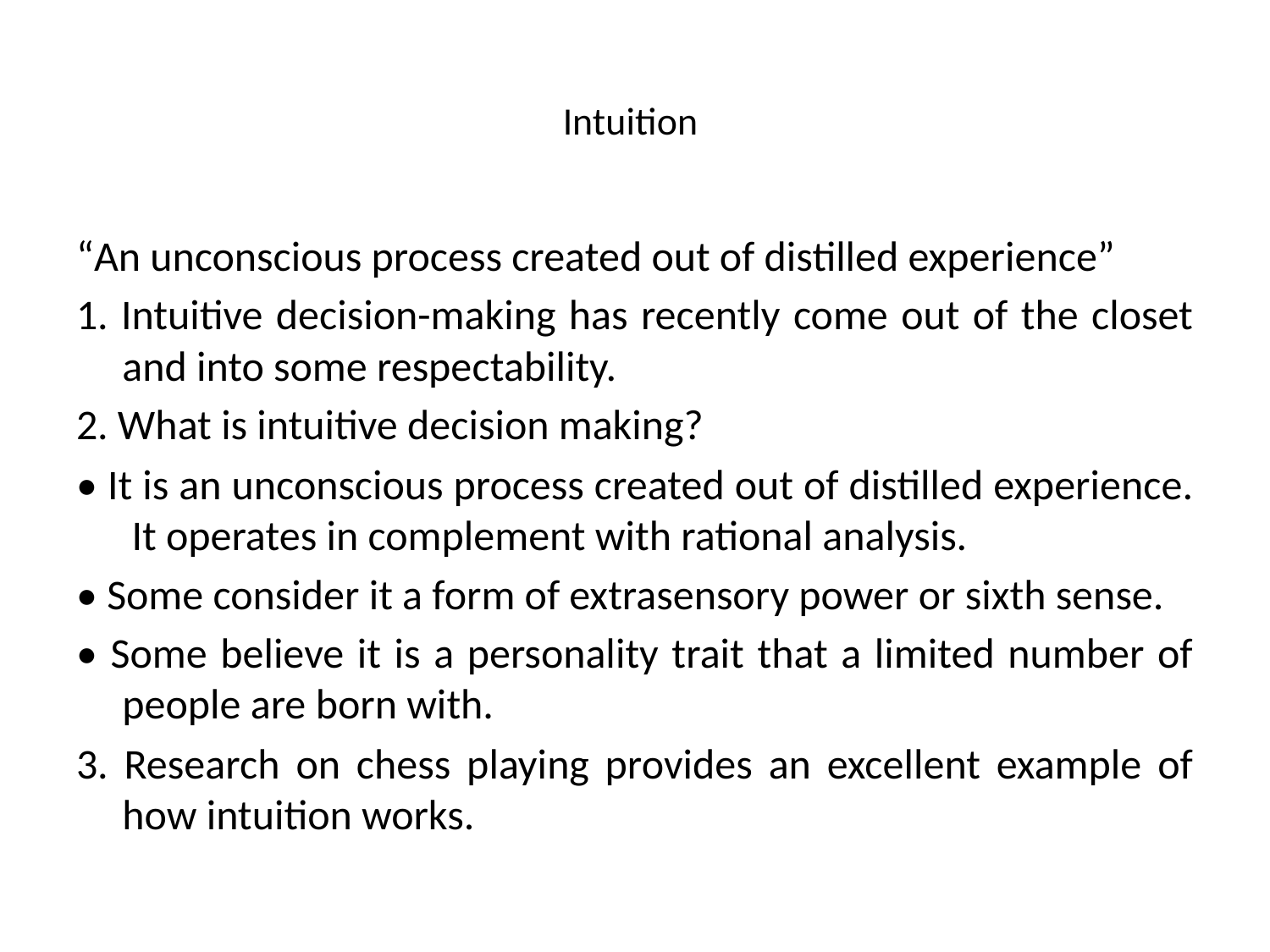

# Intuition
“An unconscious process created out of distilled experience”
1. Intuitive decision-making has recently come out of the closet and into some respectability.
2. What is intuitive decision making?
• It is an unconscious process created out of distilled experience.  It operates in complement with rational analysis.
• Some consider it a form of extrasensory power or sixth sense.
• Some believe it is a personality trait that a limited number of people are born with.
3. Research on chess playing provides an excellent example of how intuition works.